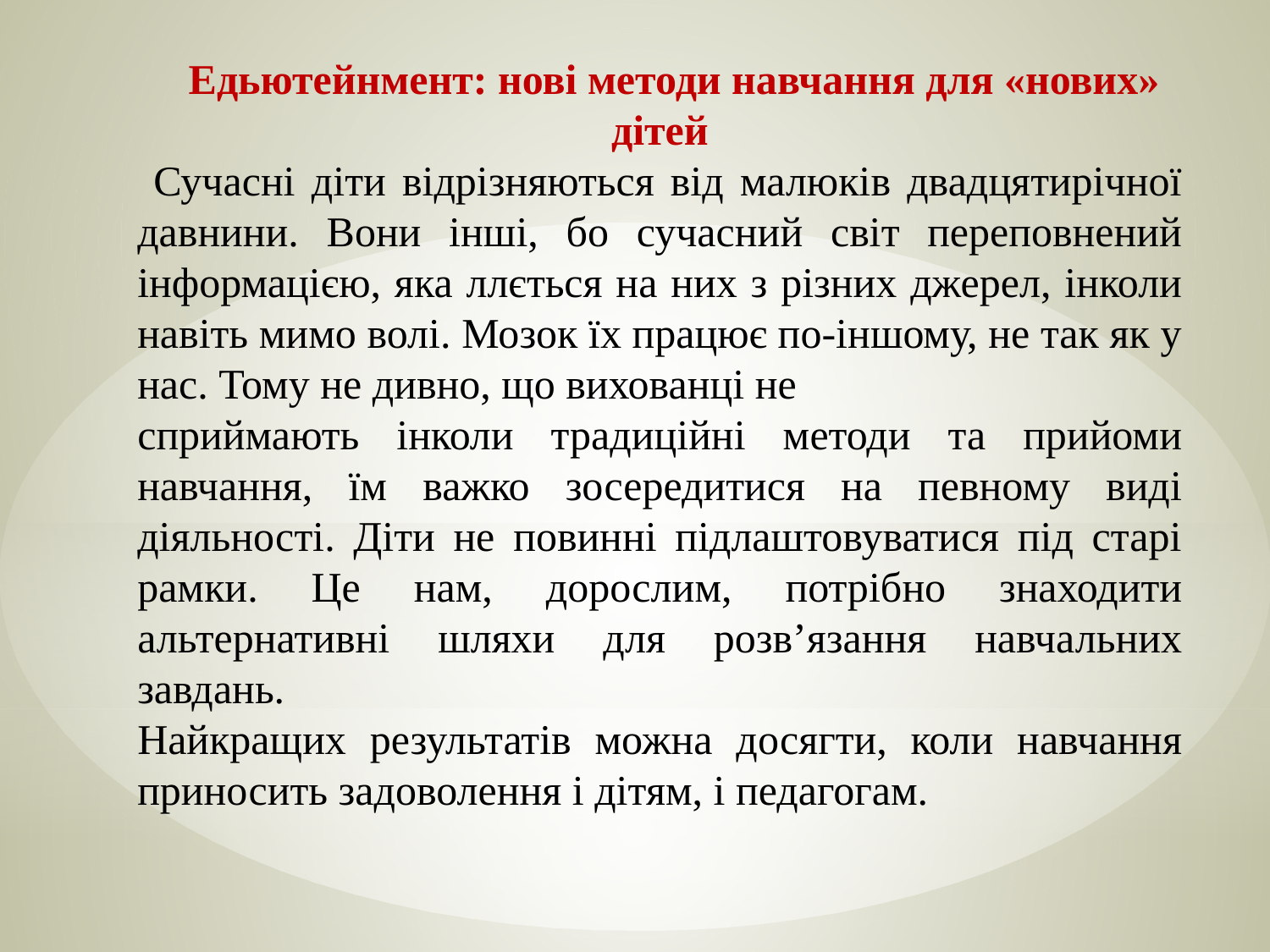

Едьютейнмент: нові методи навчання для «нових» дітей
 Сучасні діти відрізняються від малюків двадцятирічної давнини. Вони інші, бо сучасний світ переповнений інформацією, яка ллється на них з різних джерел, інколи навіть мимо волі. Мозок їх працює по-іншому, не так як у нас. Тому не дивно, що вихованці не
сприймають інколи традиційні методи та прийоми навчання, їм важко зосередитися на певному виді діяльності. Діти не повинні підлаштовуватися під старі рамки. Це нам, дорослим, потрібно знаходити альтернативні шляхи для розв’язання навчальних завдань.
Найкращих результатів можна досягти, коли навчання приносить задоволення і дітям, і педагогам.